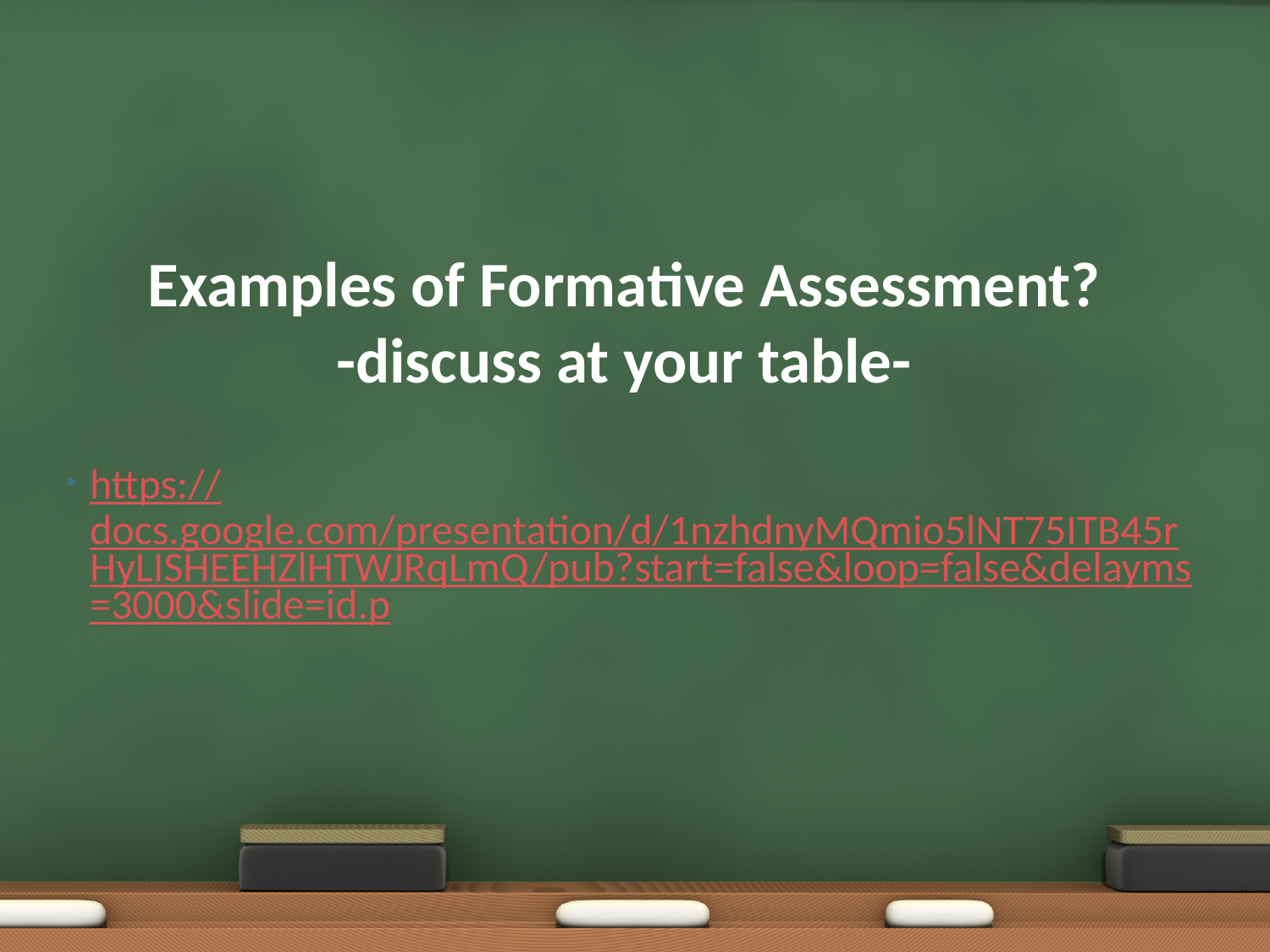

# Examples of Formative Assessment? -discuss at your table-
https://docs.google.com/presentation/d/1nzhdnyMQmio5lNT75ITB45rHyLISHEEHZlHTWJRqLmQ/pub?start=false&loop=false&delayms=3000&slide=id.p